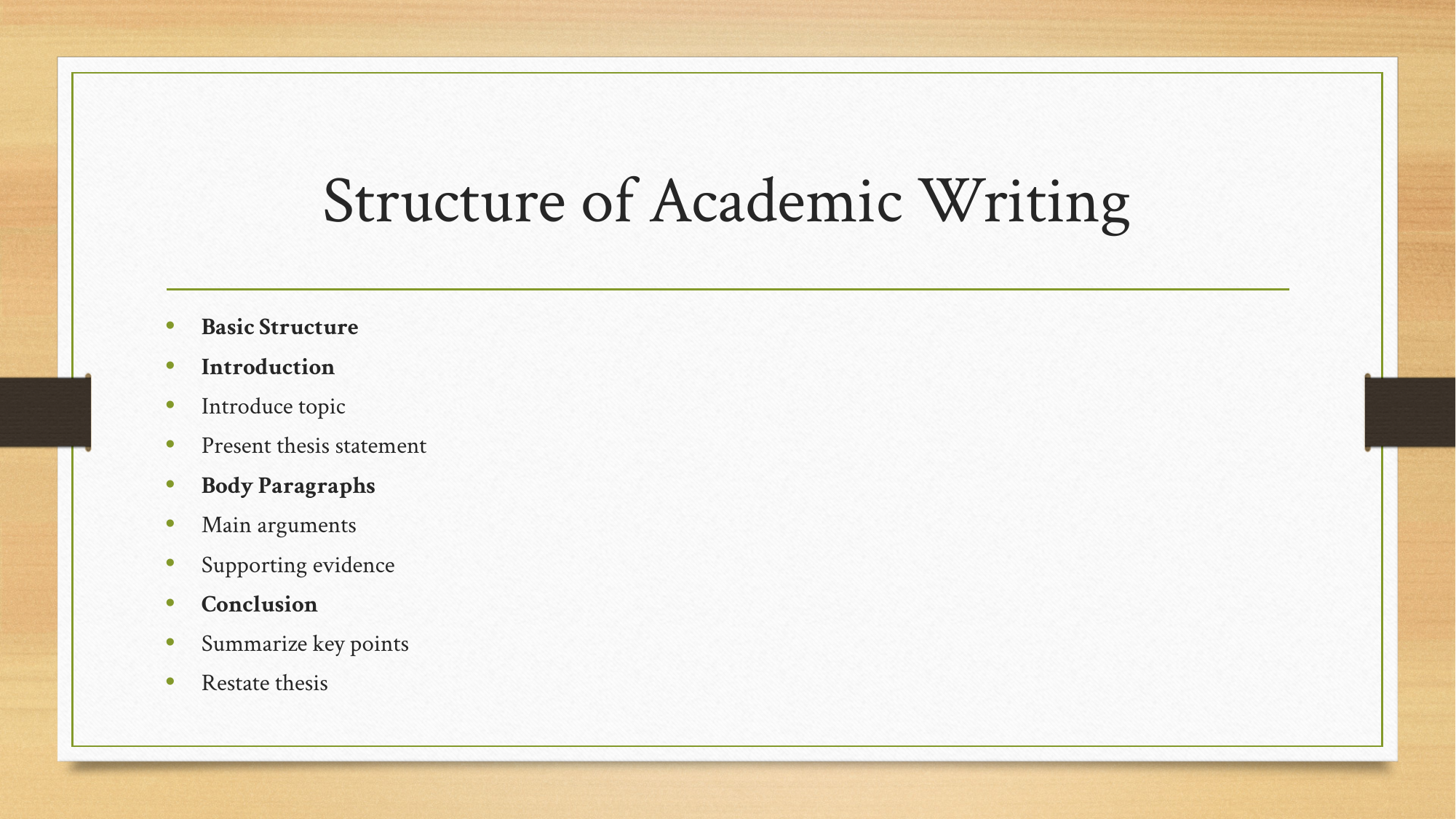

# Structure of Academic Writing
Basic Structure
Introduction
Introduce topic
Present thesis statement
Body Paragraphs
Main arguments
Supporting evidence
Conclusion
Summarize key points
Restate thesis